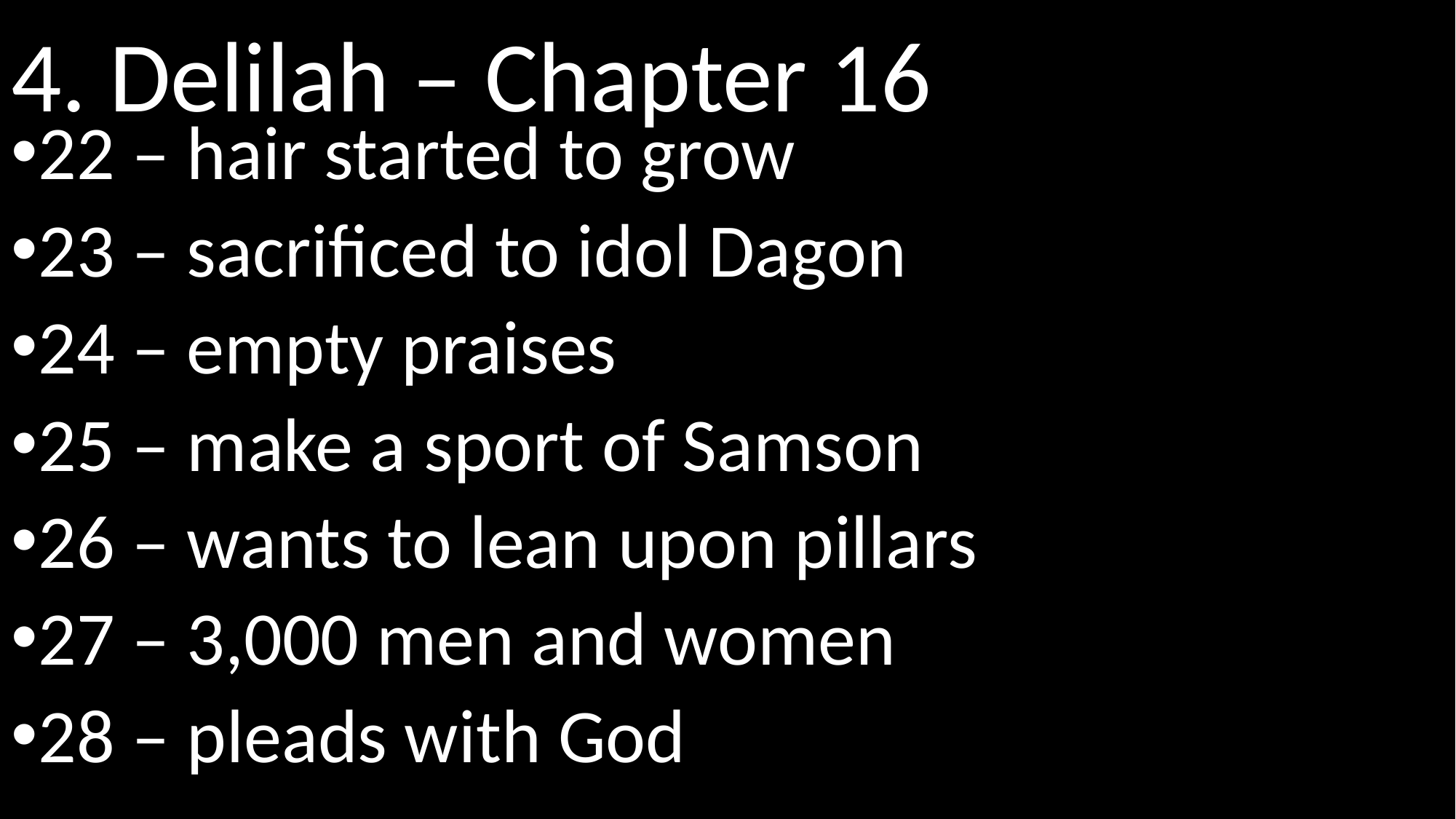

# 4. Delilah – Chapter 16
22 – hair started to grow
23 – sacrificed to idol Dagon
24 – empty praises
25 – make a sport of Samson
26 – wants to lean upon pillars
27 – 3,000 men and women
28 – pleads with God